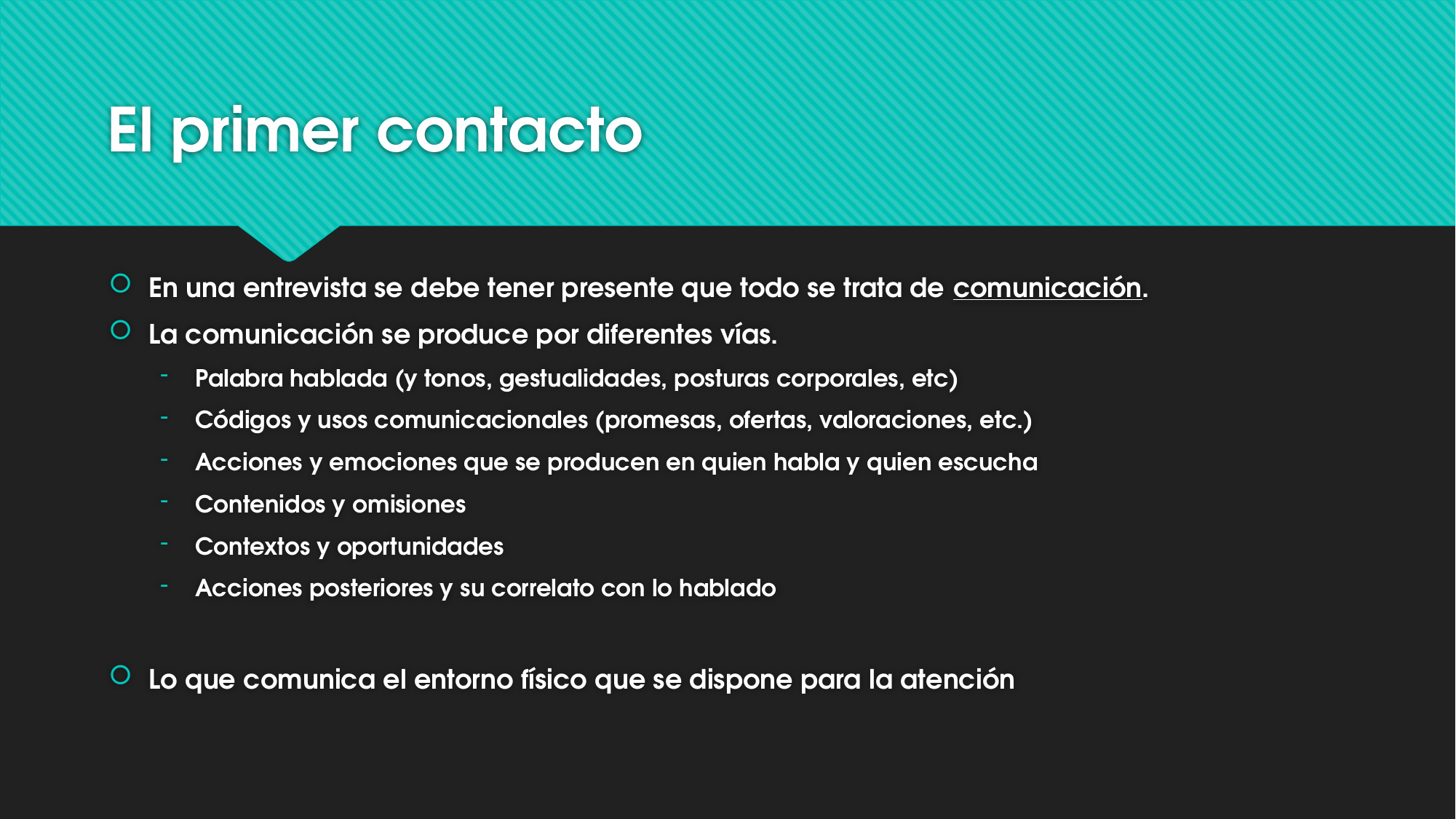

# El primer contacto
En una entrevista se debe tener presente que todo se trata de comunicación.
La comunicación se produce por diferentes vías.
Palabra hablada (y tonos, gestualidades, posturas corporales, etc)
Códigos y usos comunicacionales (promesas, ofertas, valoraciones, etc.)
Acciones y emociones que se producen en quien habla y quien escucha
Contenidos y omisiones
Contextos y oportunidades
Acciones posteriores y su correlato con lo hablado

Lo que comunica el entorno físico que se dispone para la atención